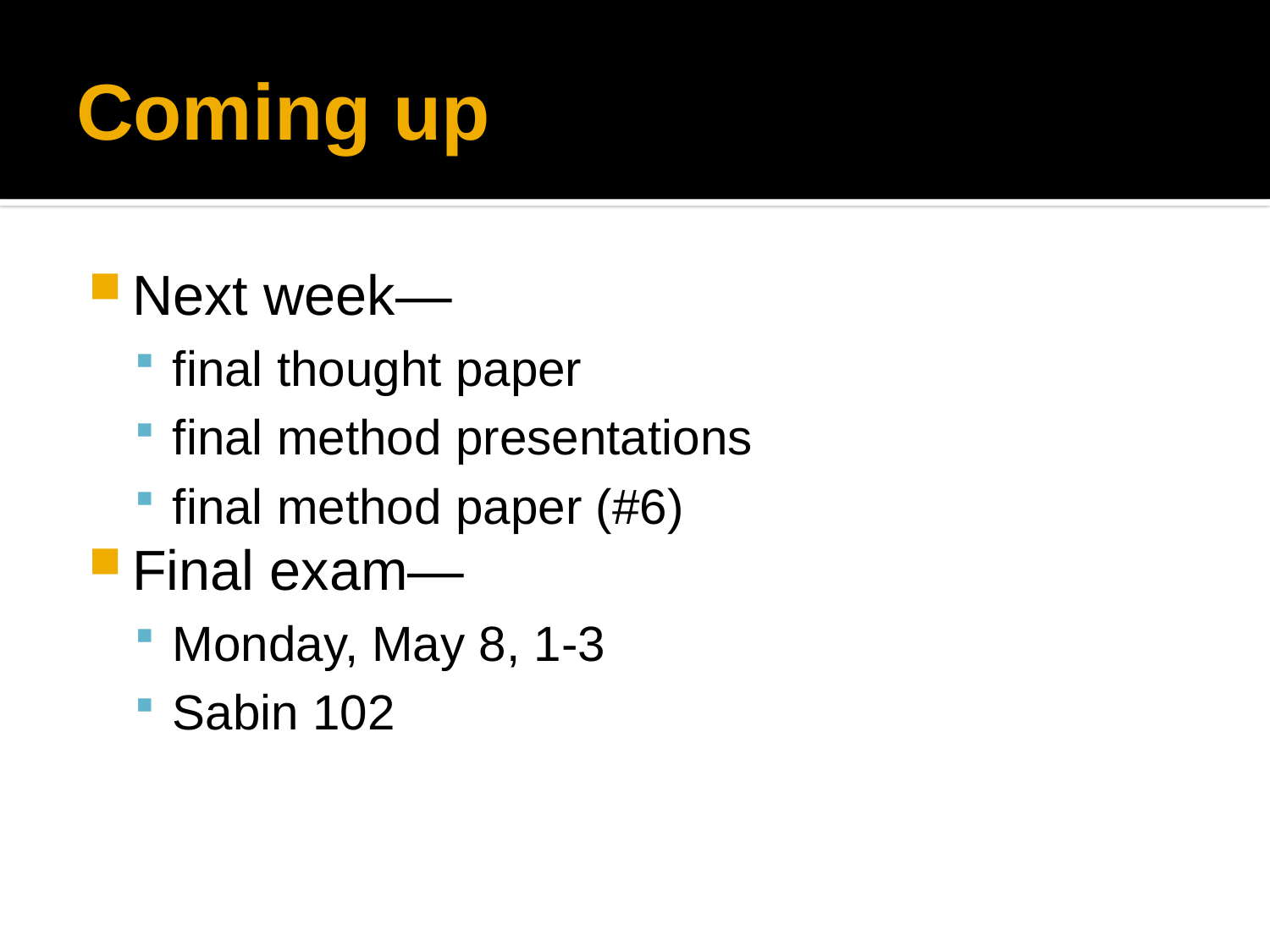

# Coming up
Next week—
final thought paper
final method presentations
final method paper (#6)
Final exam—
Monday, May 8, 1-3
Sabin 102